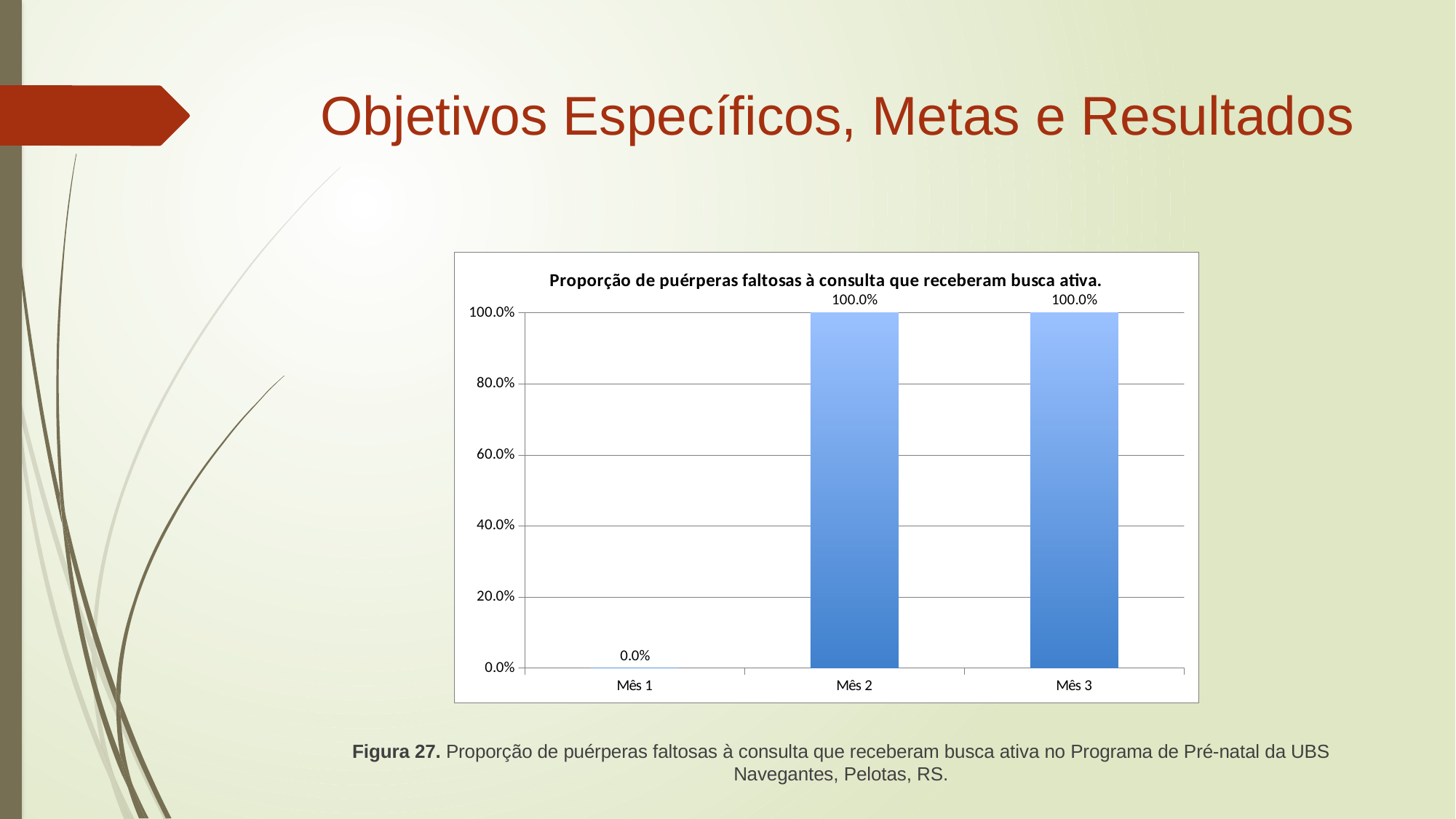

# Objetivos Específicos, Metas e Resultados

Figura 27. Proporção de puérperas faltosas à consulta que receberam busca ativa no Programa de Pré-natal da UBS Navegantes, Pelotas, RS.

### Chart:

| Category | Proporção de puérperas faltosas à consulta que receberam busca ativa. |
|---|---|
| Mês 1 | 0.0 |
| Mês 2 | 1.0 |
| Mês 3 | 1.0 |